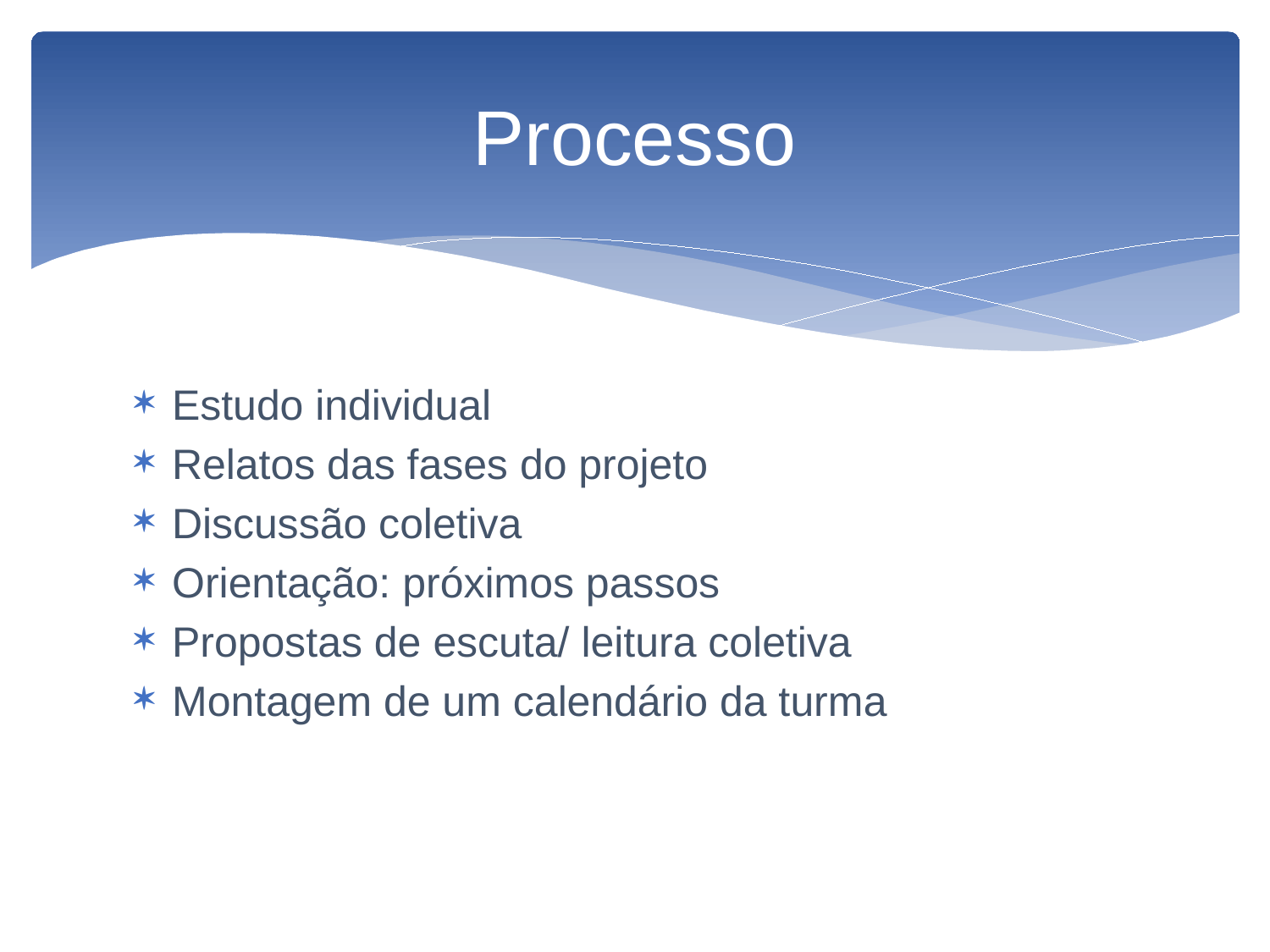

# Processo
Estudo individual
Relatos das fases do projeto
Discussão coletiva
Orientação: próximos passos
Propostas de escuta/ leitura coletiva
Montagem de um calendário da turma